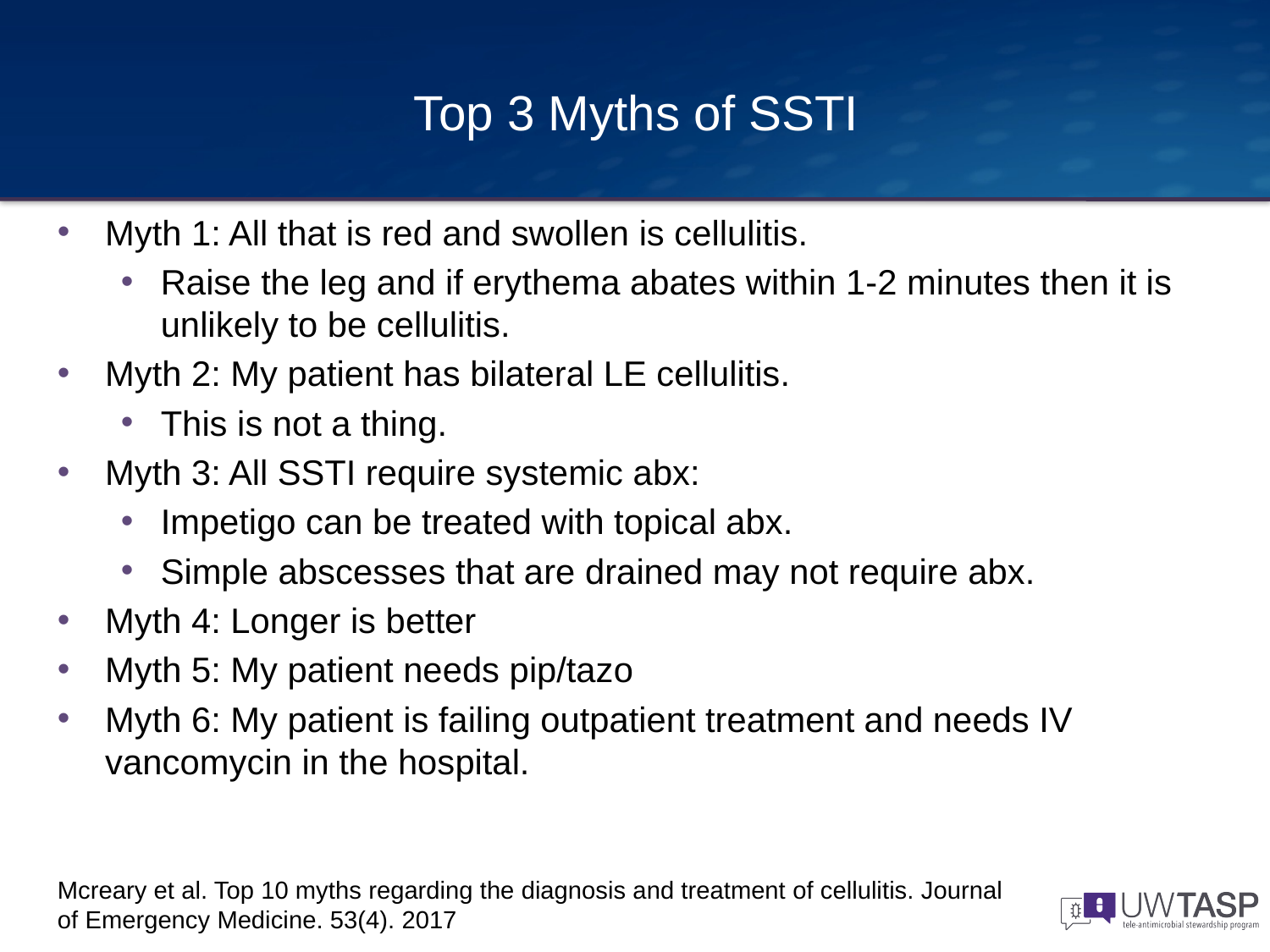

# Top 3 Myths of SSTI
Myth 1: All that is red and swollen is cellulitis.
Raise the leg and if erythema abates within 1-2 minutes then it is unlikely to be cellulitis.
Myth 2: My patient has bilateral LE cellulitis.
This is not a thing.
Myth 3: All SSTI require systemic abx:
Impetigo can be treated with topical abx.
Simple abscesses that are drained may not require abx.
Myth 4: Longer is better
Myth 5: My patient needs pip/tazo
Myth 6: My patient is failing outpatient treatment and needs IV vancomycin in the hospital.
Mcreary et al. Top 10 myths regarding the diagnosis and treatment of cellulitis. Journal of Emergency Medicine. 53(4). 2017